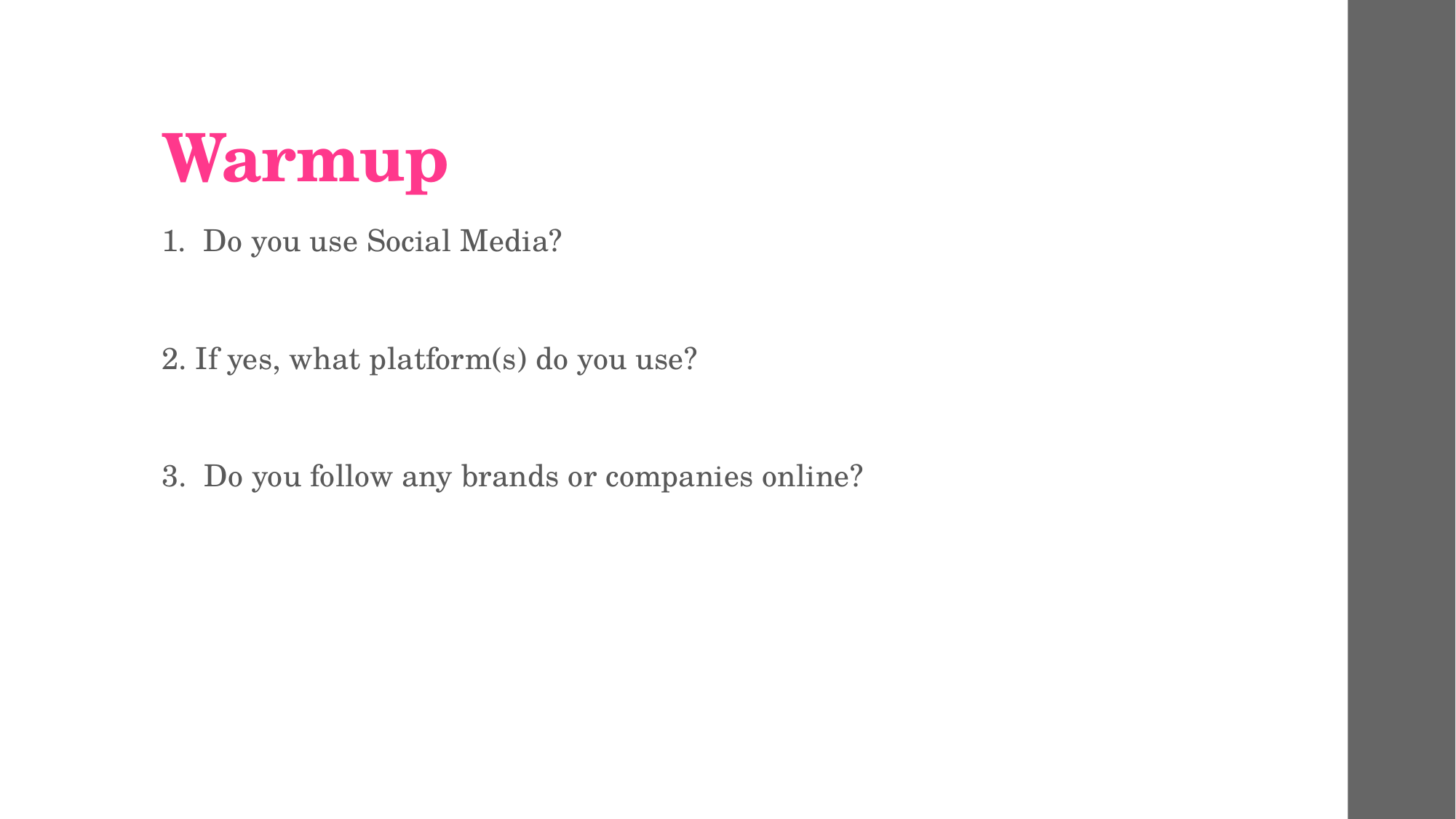

# Warmup
1.  Do you use Social Media?

2. If yes, what platform(s) do you use?

3.  Do you follow any brands or companies online?